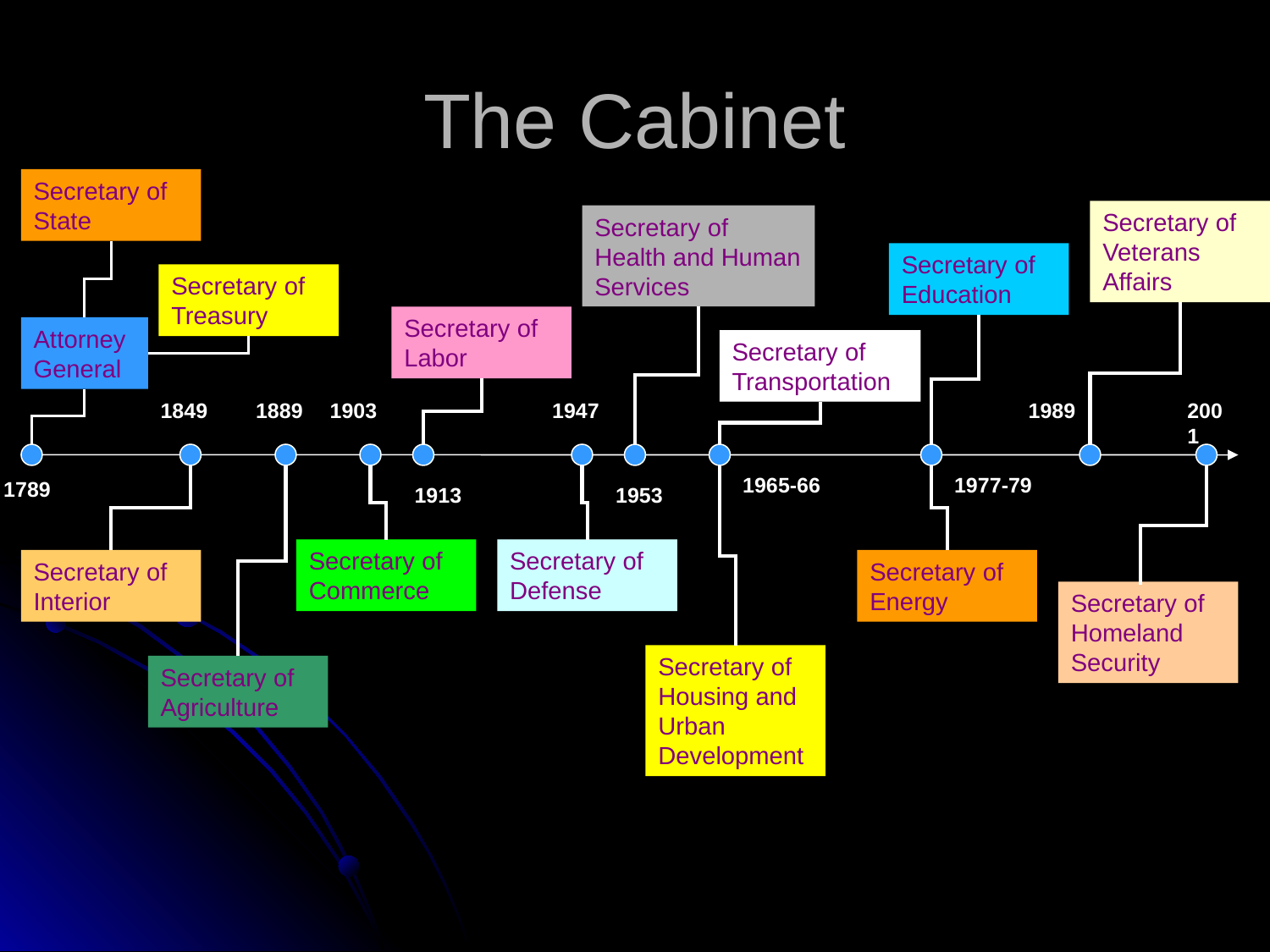

# The Cabinet
Secretary of State
Secretary of Veterans Affairs
Secretary of Health and Human Services
Secretary of Education
Secretary of Treasury
Secretary of Labor
Attorney General
Secretary of Transportation
1849
1889
1903
1947
1989
2001

1965-66
1977-79
1789
1913
1953
Secretary of Commerce
Secretary of Defense
Secretary of Interior
Secretary of Energy
Secretary of Homeland Security
Secretary of Housing and Urban Development
Secretary of Agriculture